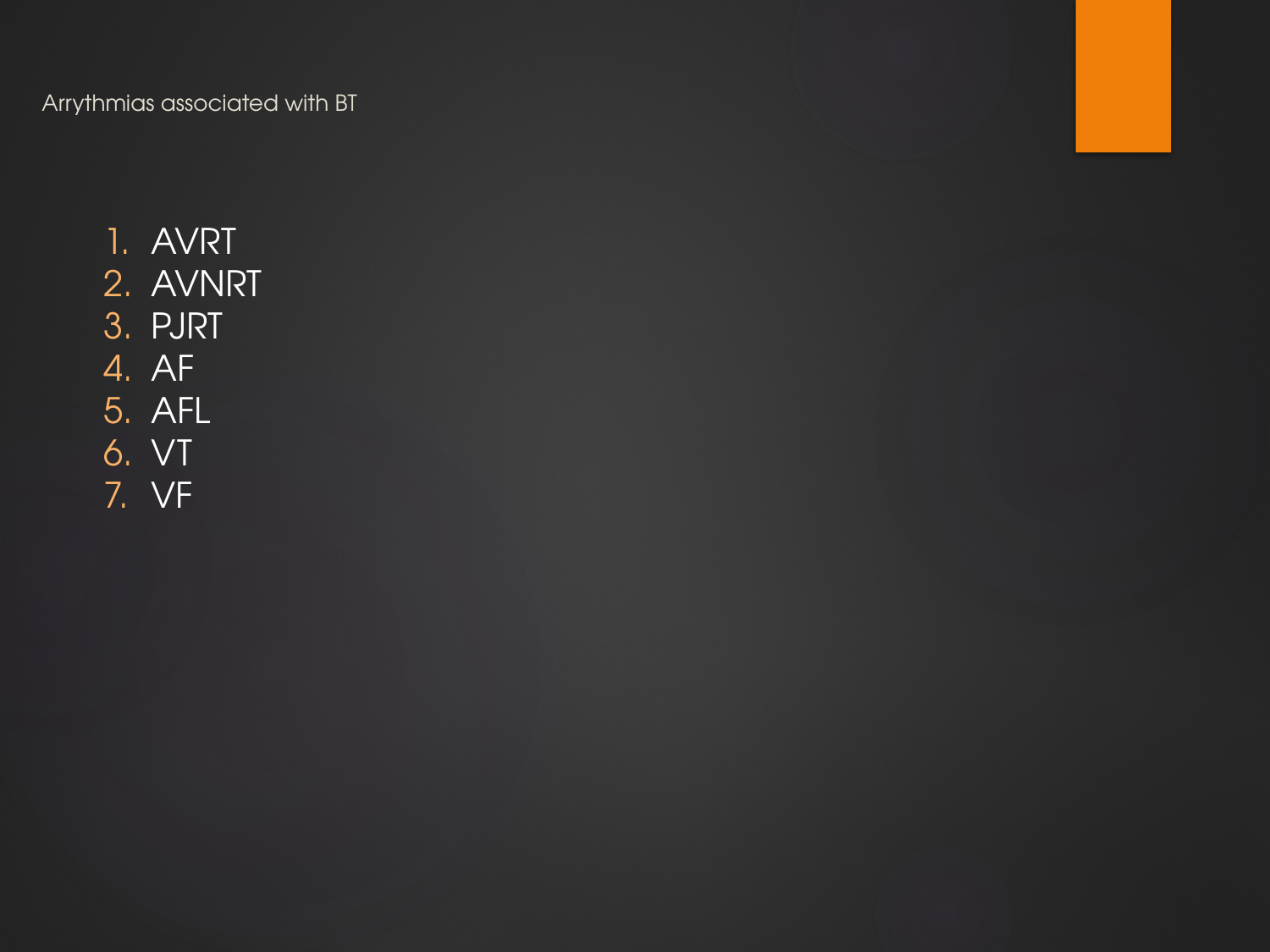

# Arrythmias associated with BT
AVRT
AVNRT
PJRT
AF
AFL
VT
VF